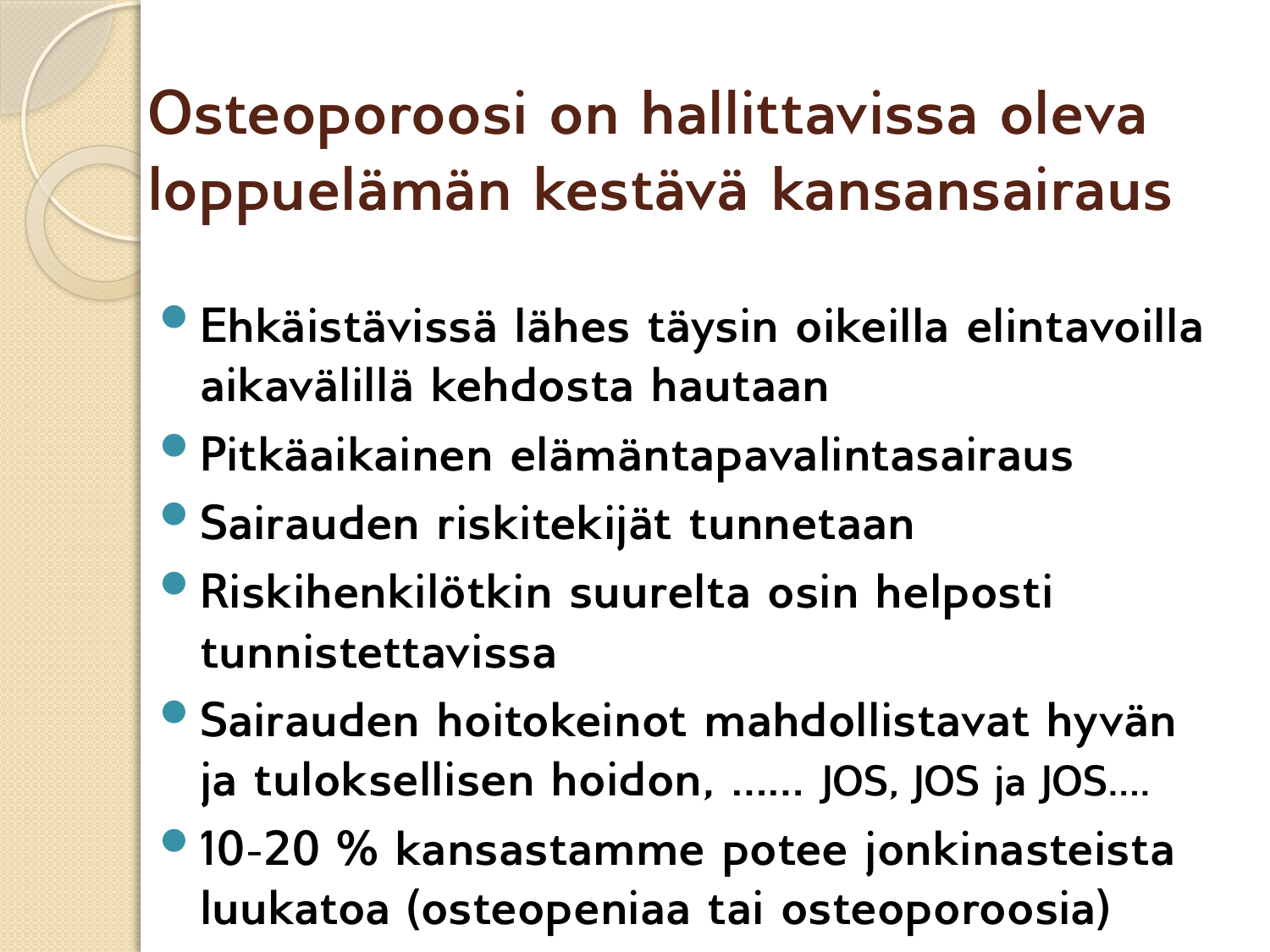

# Osteoporoosi on hallittavissa oleva loppuelämän kestävä kansansairaus
Ehkäistävissä lähes täysin oikeilla elintavoilla aikavälillä kehdosta hautaan
Pitkäaikainen elämäntapavalintasairaus
Sairauden riskitekijät tunnetaan
Riskihenkilötkin suurelta osin helposti tunnistettavissa
Sairauden hoitokeinot mahdollistavat hyvän ja tuloksellisen hoidon, …… JOS, JOS ja JOS….
10-20 % kansastamme potee jonkinasteista luukatoa (osteopeniaa tai osteoporoosia)